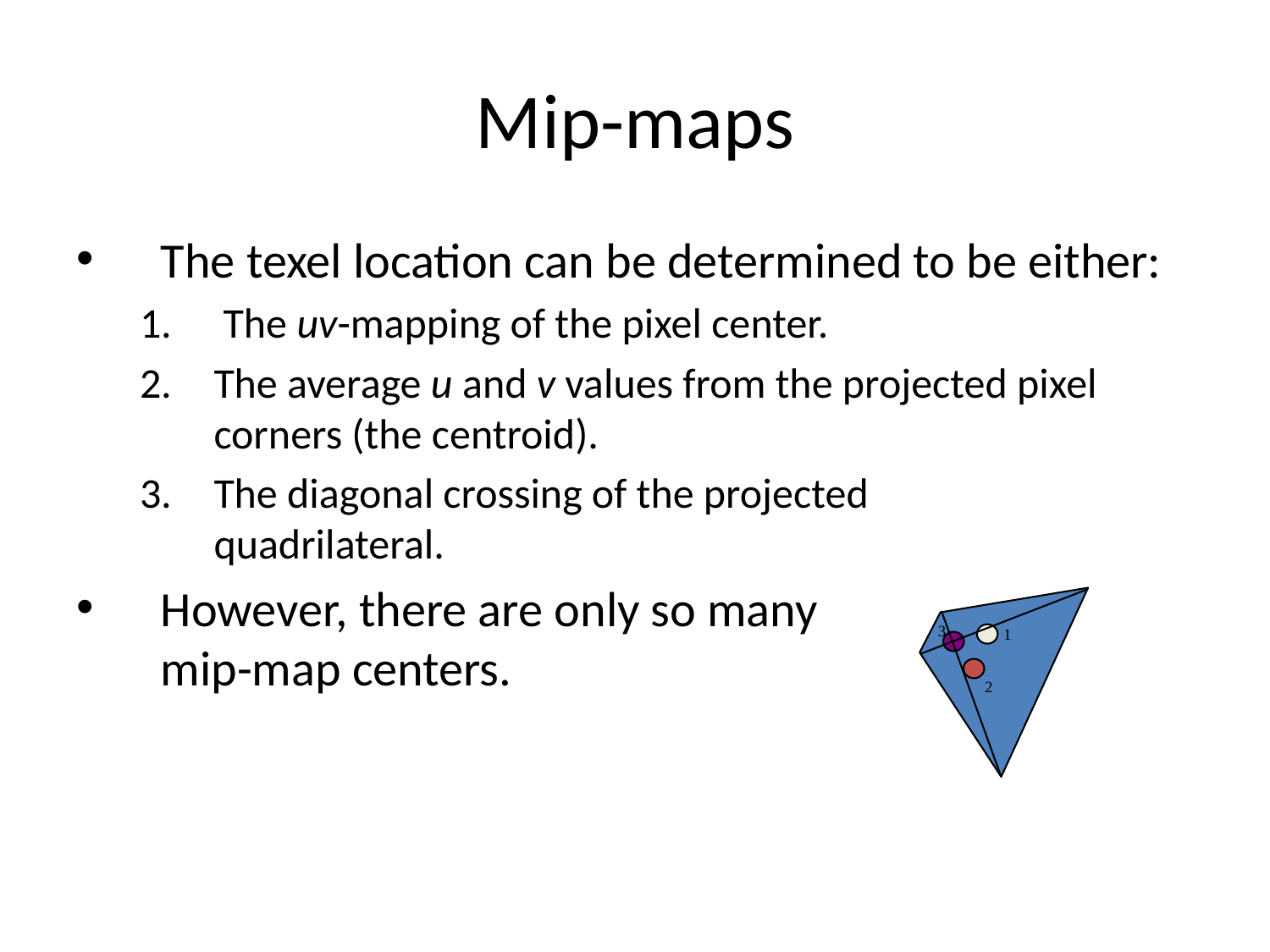

# Mip-maps
The texel location can be determined to be either:
 The uv-mapping of the pixel center.
The average u and v values from the projected pixel corners (the centroid).
The diagonal crossing of the projected
quadrilateral.
However, there are only so many
mip-map centers.

3
1

2